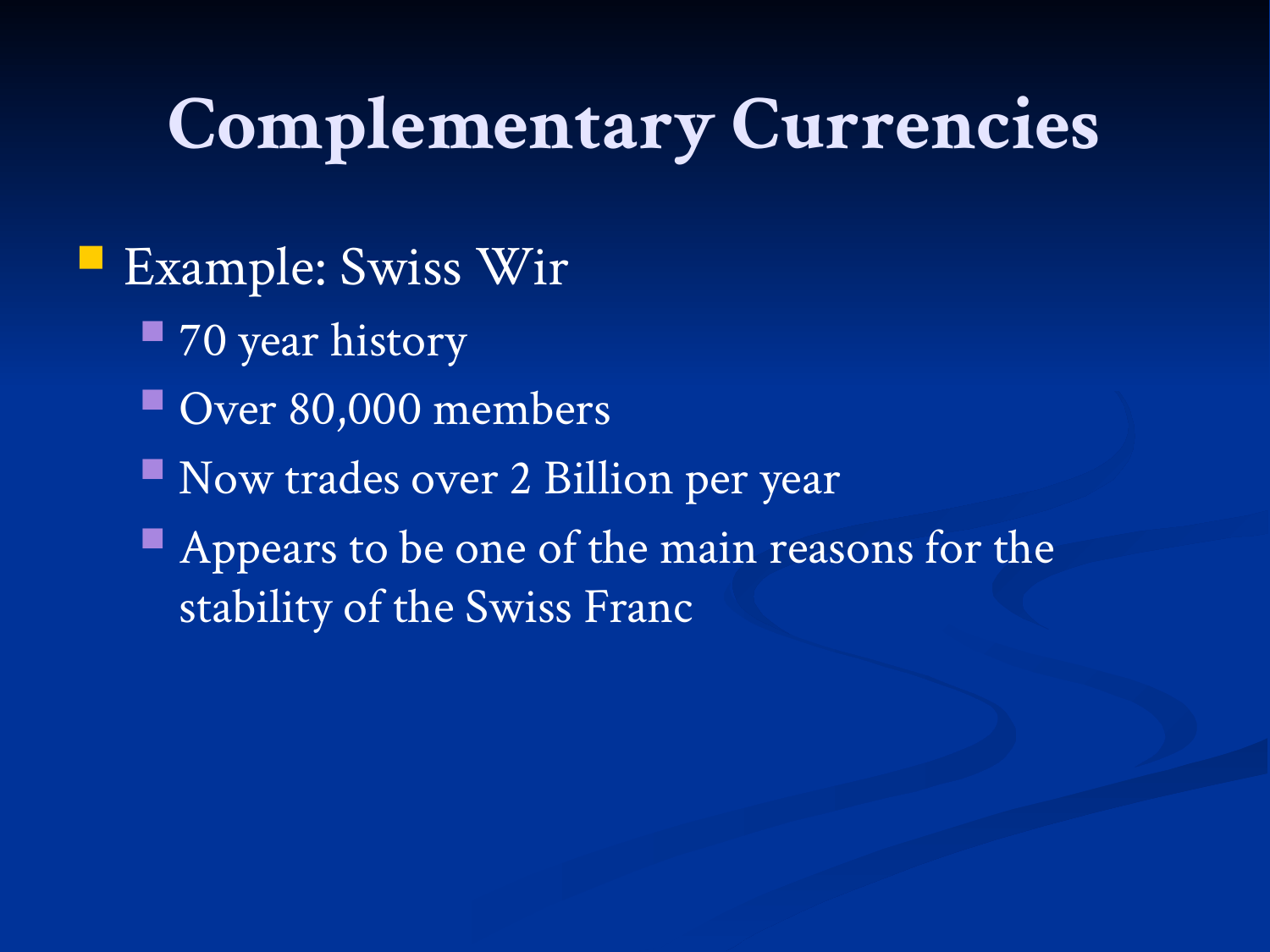

# Complementary Currencies
Example: Swiss Wir
70 year history
Over 80,000 members
Now trades over 2 Billion per year
Appears to be one of the main reasons for the stability of the Swiss Franc